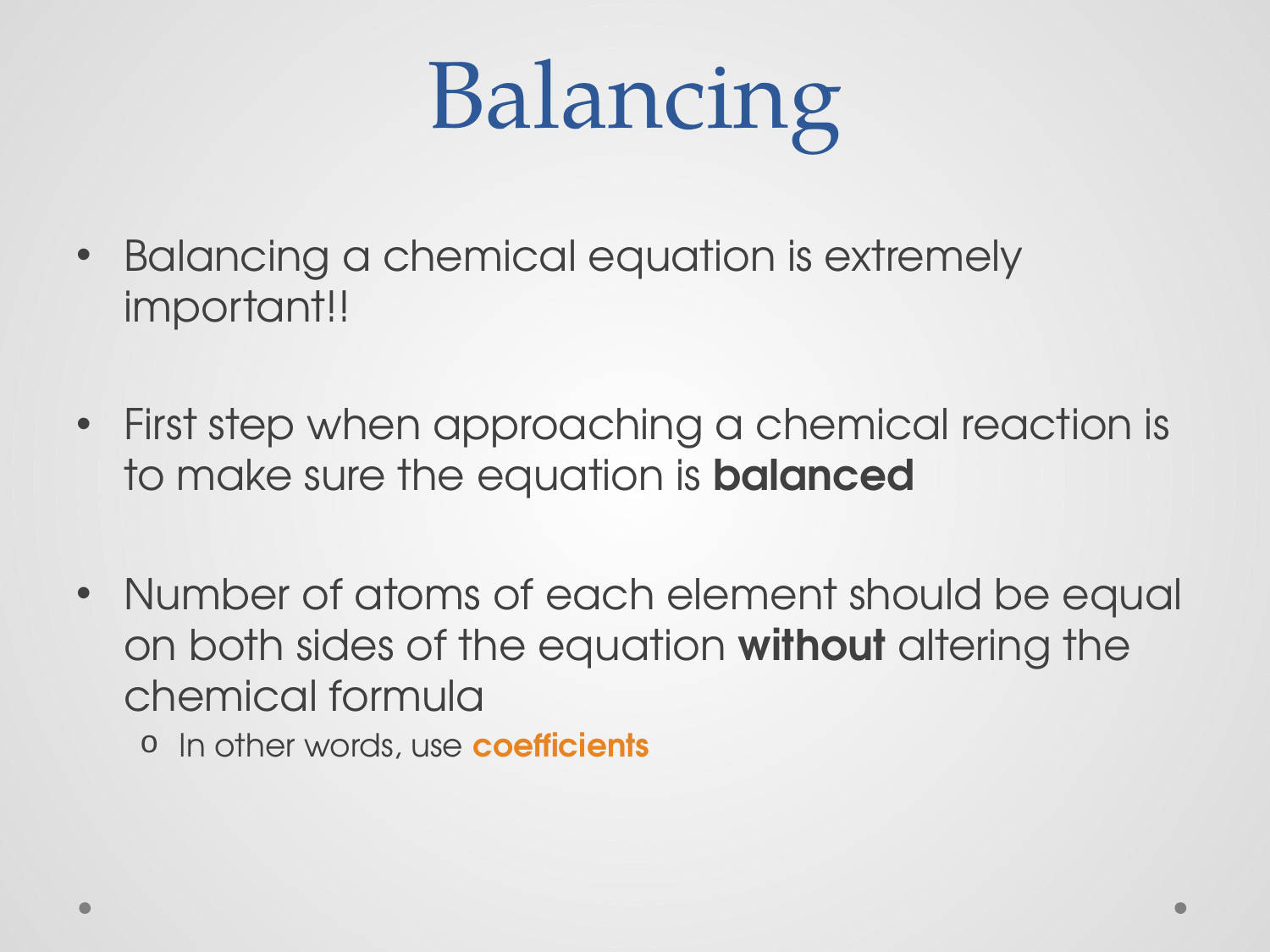

# Balancing
Balancing a chemical equation is extremely important!!

First step when approaching a chemical reaction is to make sure the equation is balanced

Number of atoms of each element should be equal on both sides of the equation without altering the chemical formula
In other words, use coefficients